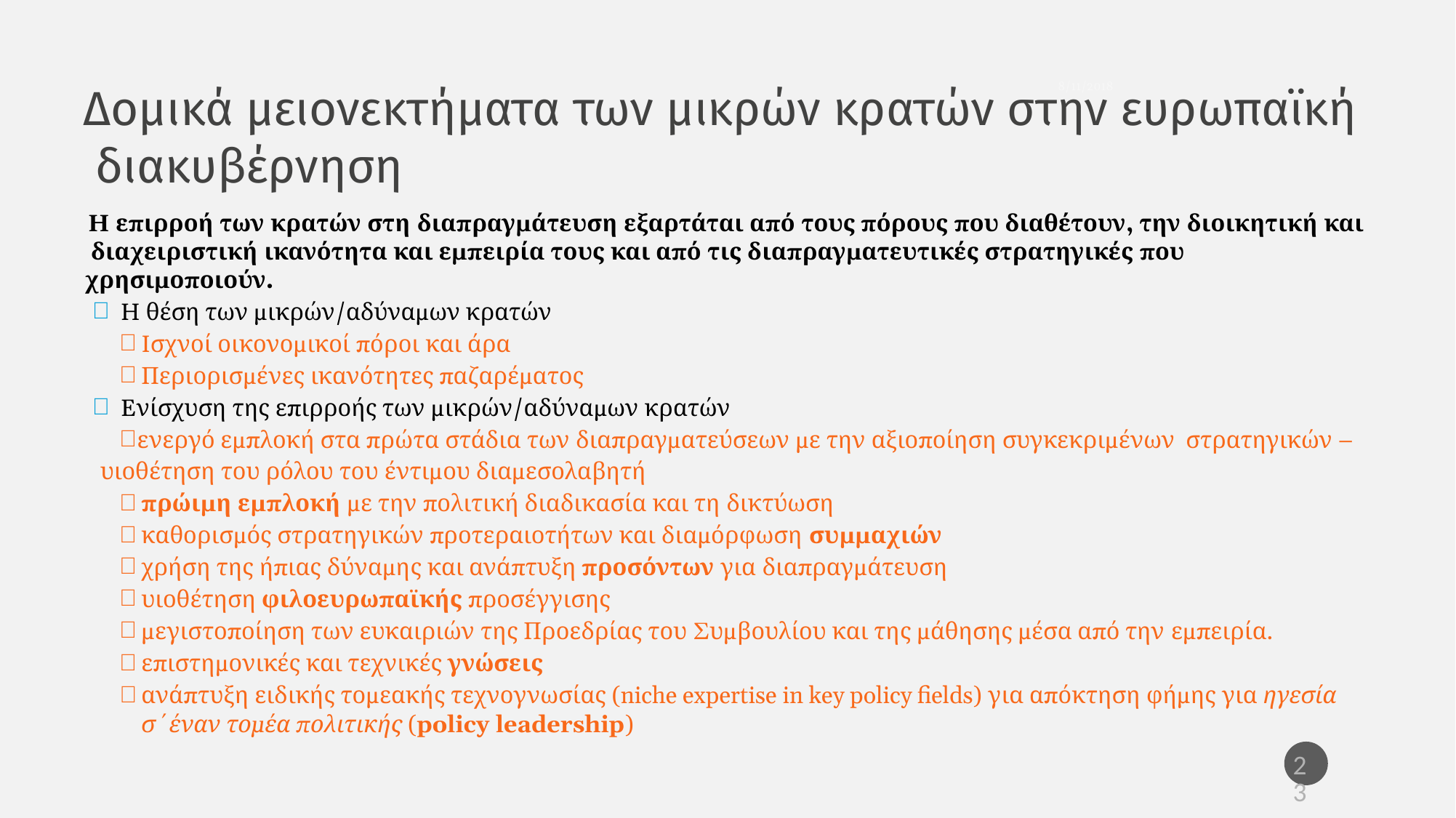

Δομικά μειονεκτήματα των μικρών κρατών στην ευρωπαϊκή  διακυβέρνηση
8/11/2018
Η επιρροή των κρατών στη διαπραγμάτευση εξαρτάται από τους πόρους που διαθέτουν, την διοικητική και  διαχειριστική ικανότητα και εμπειρία τους και από τις διαπραγματευτικές στρατηγικές που χρησιμοποιούν.
Η θέση των μικρών/αδύναμων κρατών
Ισχνοί οικονομικοί πόροι και άρα
Περιορισμένες ικανότητες παζαρέματος
Ενίσχυση της επιρροής των μικρών/αδύναμων κρατών
ενεργό εμπλοκή στα πρώτα στάδια των διαπραγματεύσεων με την αξιοποίηση συγκεκριμένων  στρατηγικών – υιοθέτηση του ρόλου του έντιμου διαμεσολαβητή
πρώιμη εμπλοκή με την πολιτική διαδικασία και τη δικτύωση
καθορισμός στρατηγικών προτεραιοτήτων και διαμόρφωση συμμαχιών
χρήση της ήπιας δύναμης και ανάπτυξη προσόντων για διαπραγμάτευση
υιοθέτηση φιλοευρωπαϊκής προσέγγισης
μεγιστοποίηση των ευκαιριών της Προεδρίας του Συμβουλίου και της μάθησης μέσα από την εμπειρία.
επιστημονικές και τεχνικές γνώσεις
ανάπτυξη ειδικής τομεακής τεχνογνωσίας (niche expertise in key policy fields) για απόκτηση φήμης για ηγεσία  σ΄έναν τομέα πολιτικής (policy leadership)
23